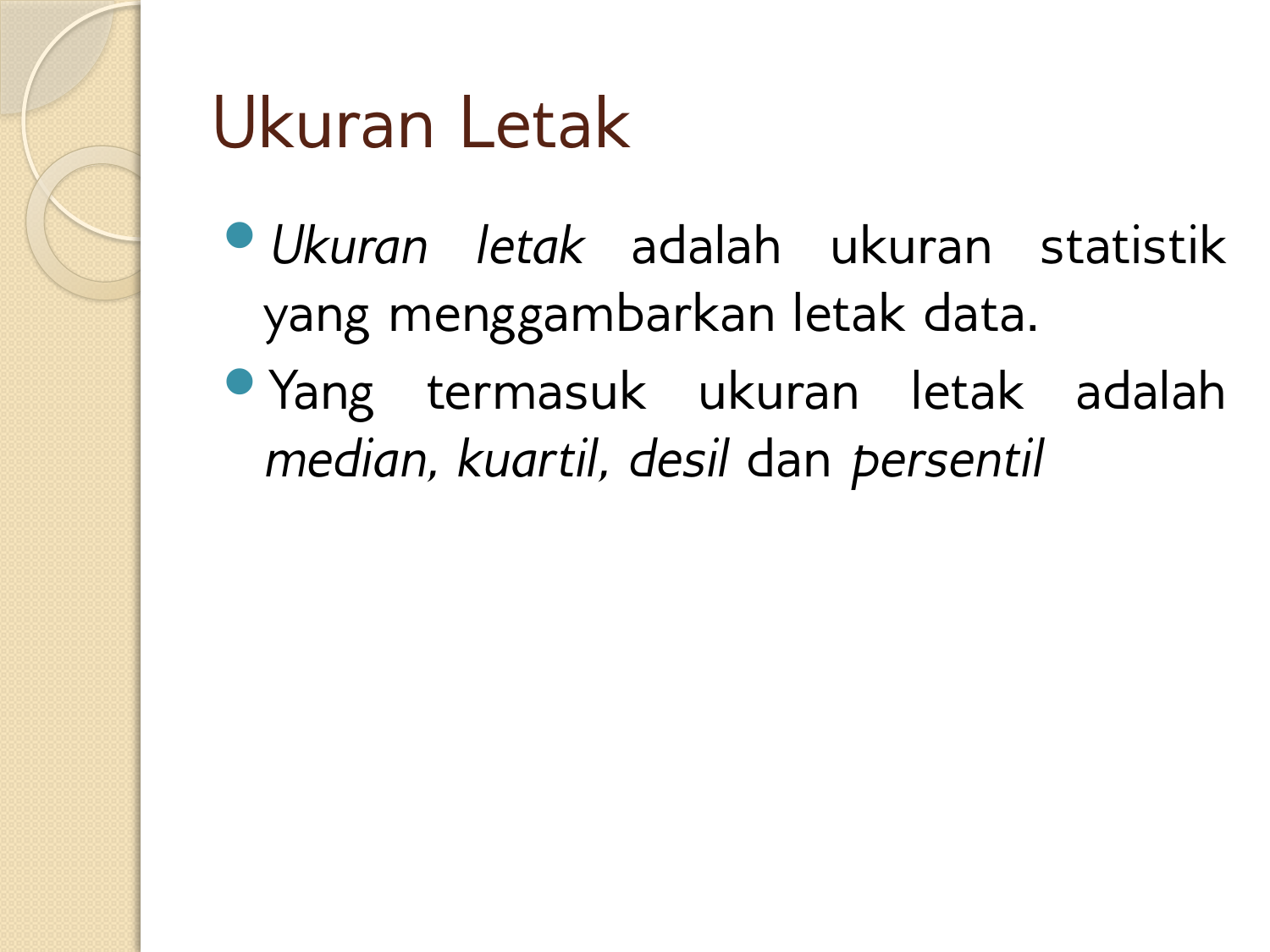

# Ukuran Letak
Ukuran letak adalah ukuran statistik yang menggambarkan letak data.
Yang termasuk ukuran letak adalah median, kuartil, desil dan persentil